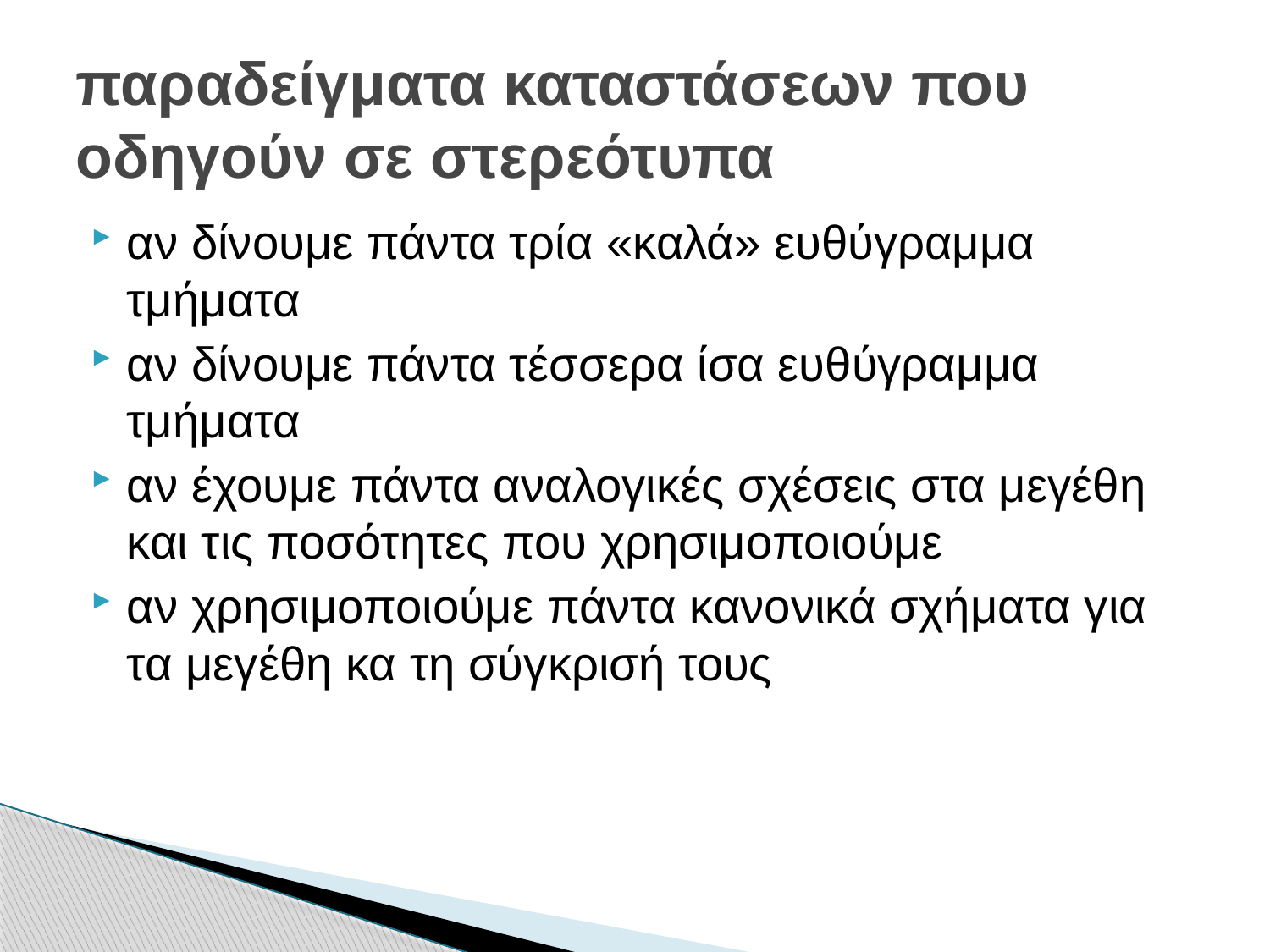

# παραδείγματα καταστάσεων που οδηγούν σε στερεότυπα
αν δίνουμε πάντα τρία «καλά» ευθύγραμμα τμήματα
αν δίνουμε πάντα τέσσερα ίσα ευθύγραμμα τμήματα
αν έχουμε πάντα αναλογικές σχέσεις στα μεγέθη και τις ποσότητες που χρησιμοποιούμε
αν χρησιμοποιούμε πάντα κανονικά σχήματα για τα μεγέθη κα τη σύγκρισή τους